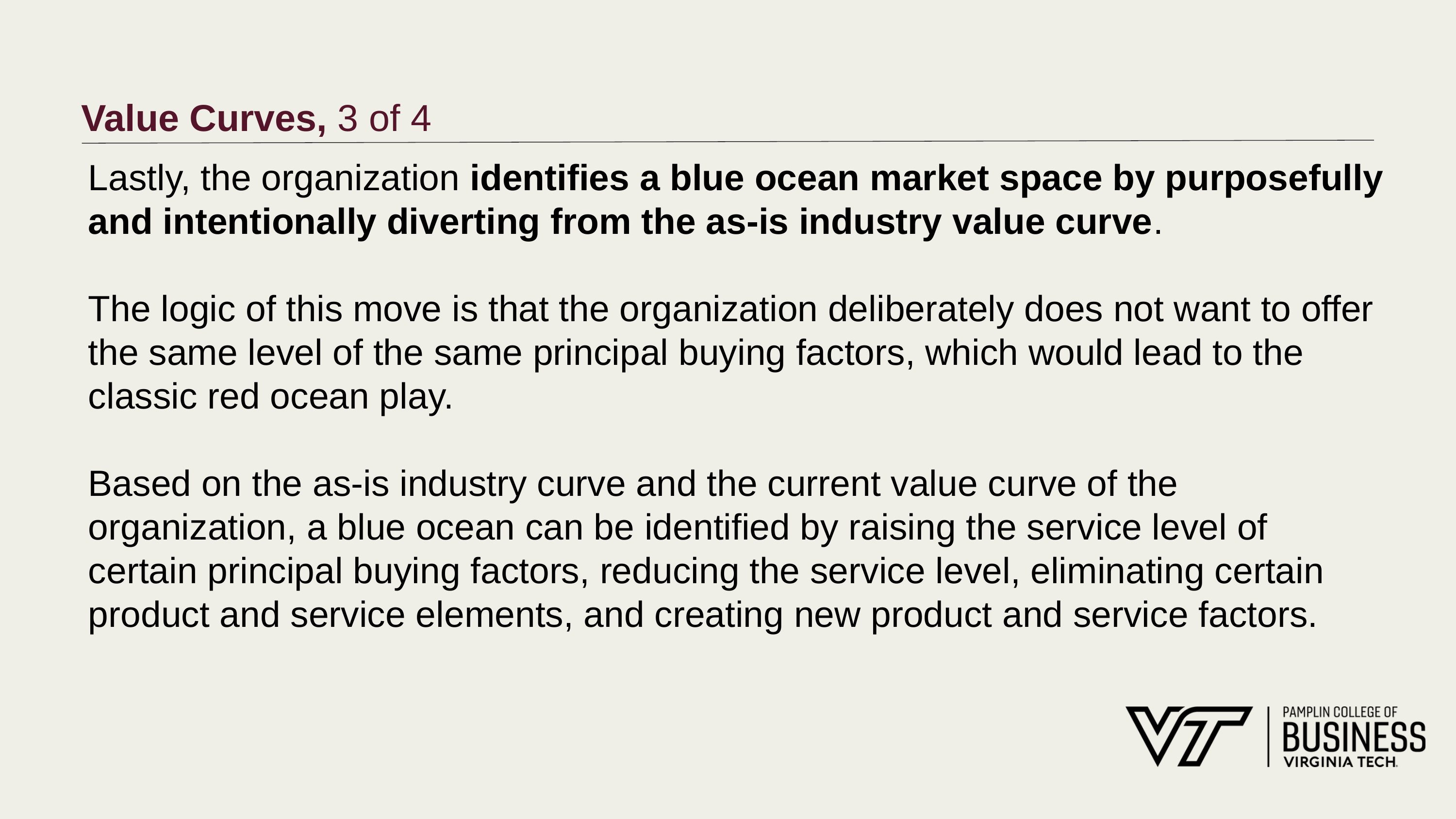

# Value Curves, 3 of 4
Lastly, the organization identifies a blue ocean market space by purposefully and intentionally diverting from the as-is industry value curve.

The logic of this move is that the organization deliberately does not want to offer the same level of the same principal buying factors, which would lead to the classic red ocean play.

Based on the as-is industry curve and the current value curve of the organization, a blue ocean can be identified by raising the service level of certain principal buying factors, reducing the service level, eliminating certain product and service elements, and creating new product and service factors.